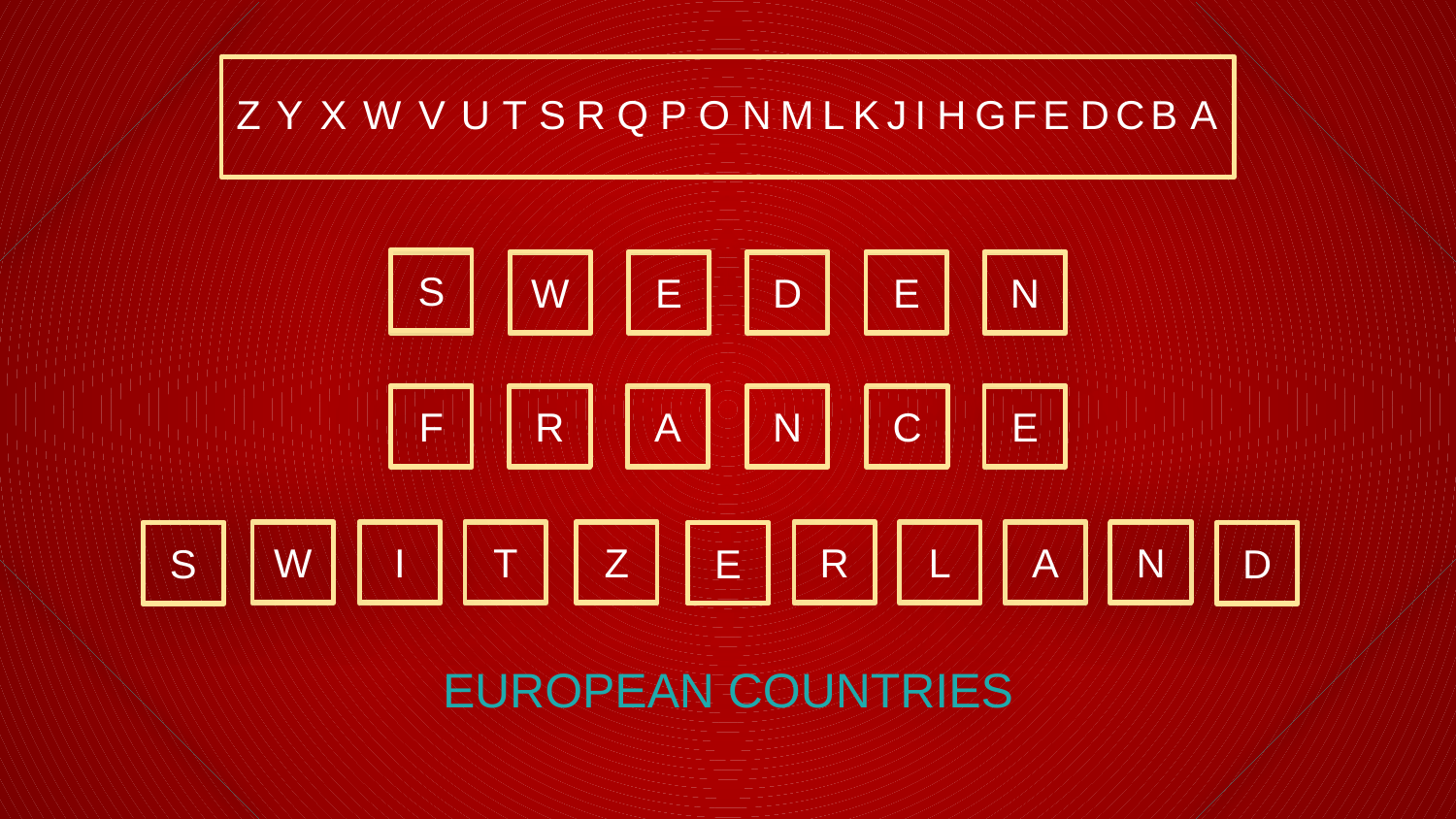

Z
Y
X
W
V
U
T
S
R
Q
P
O
N
M
L
K
J
I
H
G
F
E
D
C
B
A
S
W
E
D
E
N

F
R
A
N
C
E

W
I
T
Z
R
L
A
N
S
D

E

EUROPEAN COUNTRIES